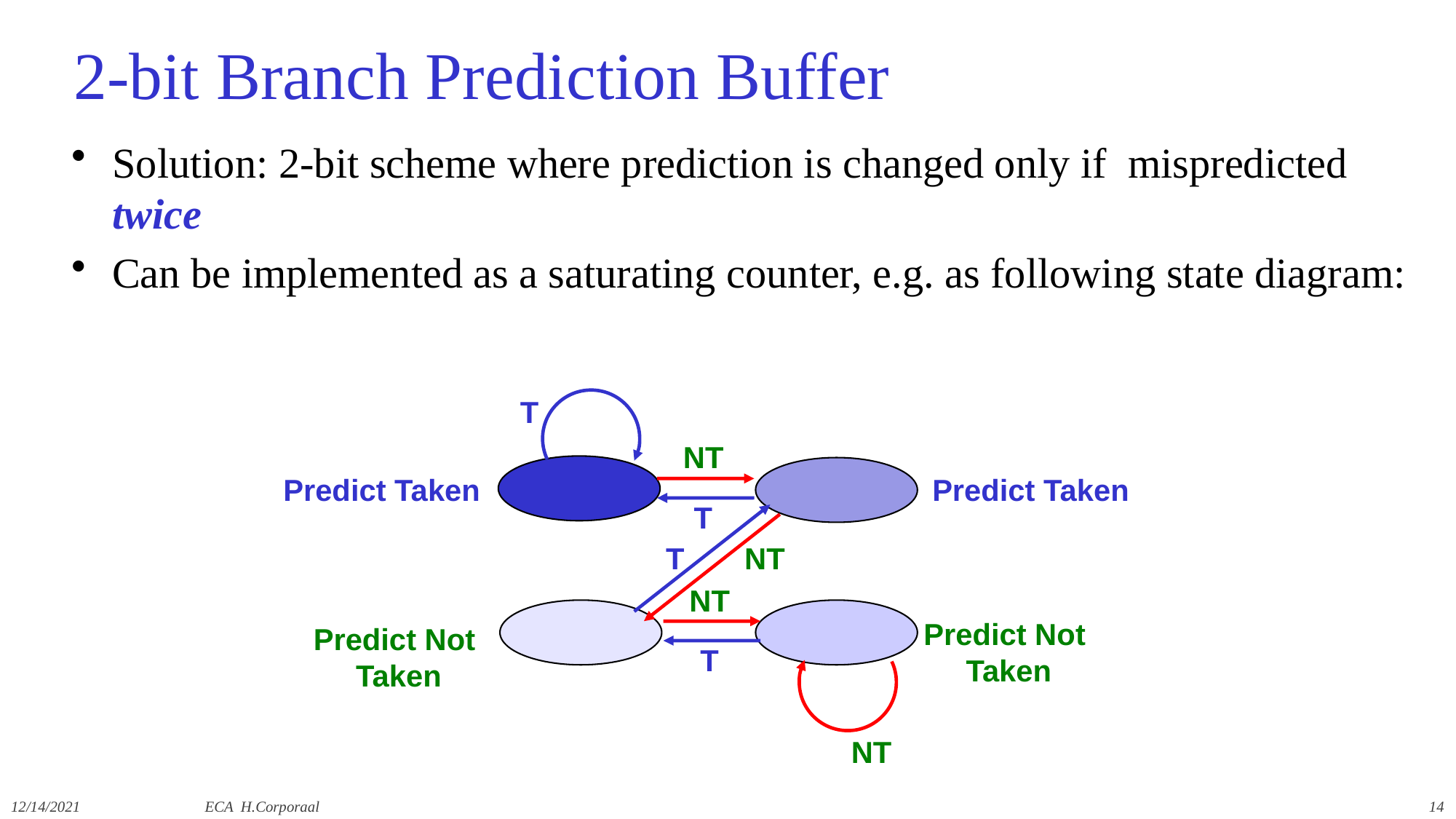

# 2-bit Branch Prediction Buffer
Solution: 2-bit scheme where prediction is changed only if  mispredicted twice
Can be implemented as a saturating counter, e.g. as following state diagram:
T

NT

Predict Taken
Predict Taken

T

T
NT
NT

Predict Not
Taken
Predict Not
Taken

T

NT
12/14/2021
ECA  H.Corporaal
14